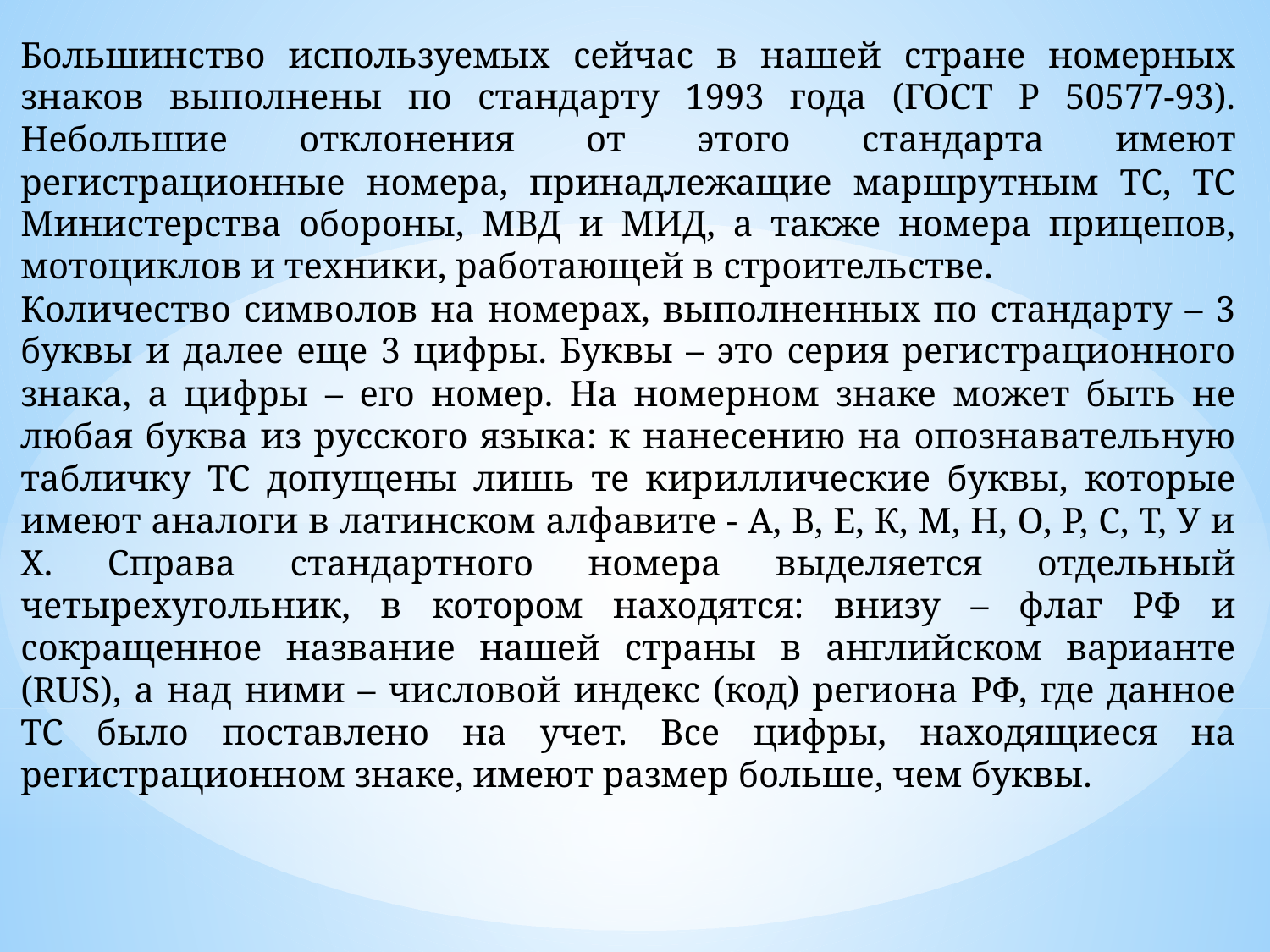

Большинство используемых сейчас в нашей стране номерных знаков выполнены по стандарту 1993 года (ГОСТ Р 50577-93). Небольшие отклонения от этого стандарта имеют регистрационные номера, принадлежащие маршрутным ТС, ТС Министерства обороны, МВД и МИД, а также номера прицепов, мотоциклов и техники, работающей в строительстве.
Количество символов на номерах, выполненных по стандарту – 3 буквы и далее еще 3 цифры. Буквы – это серия регистрационного знака, а цифры – его номер. На номерном знаке может быть не любая буква из русского языка: к нанесению на опознавательную табличку ТС допущены лишь те кириллические буквы, которые имеют аналоги в латинском алфавите - А, В, Е, К, М, Н, О, Р, С, Т, У и Х. Справа стандартного номера выделяется отдельный четырехугольник, в котором находятся: внизу – флаг РФ и сокращенное название нашей страны в английском варианте (RUS), а над ними – числовой индекс (код) региона РФ, где данное ТС было поставлено на учет. Все цифры, находящиеся на регистрационном знаке, имеют размер больше, чем буквы.